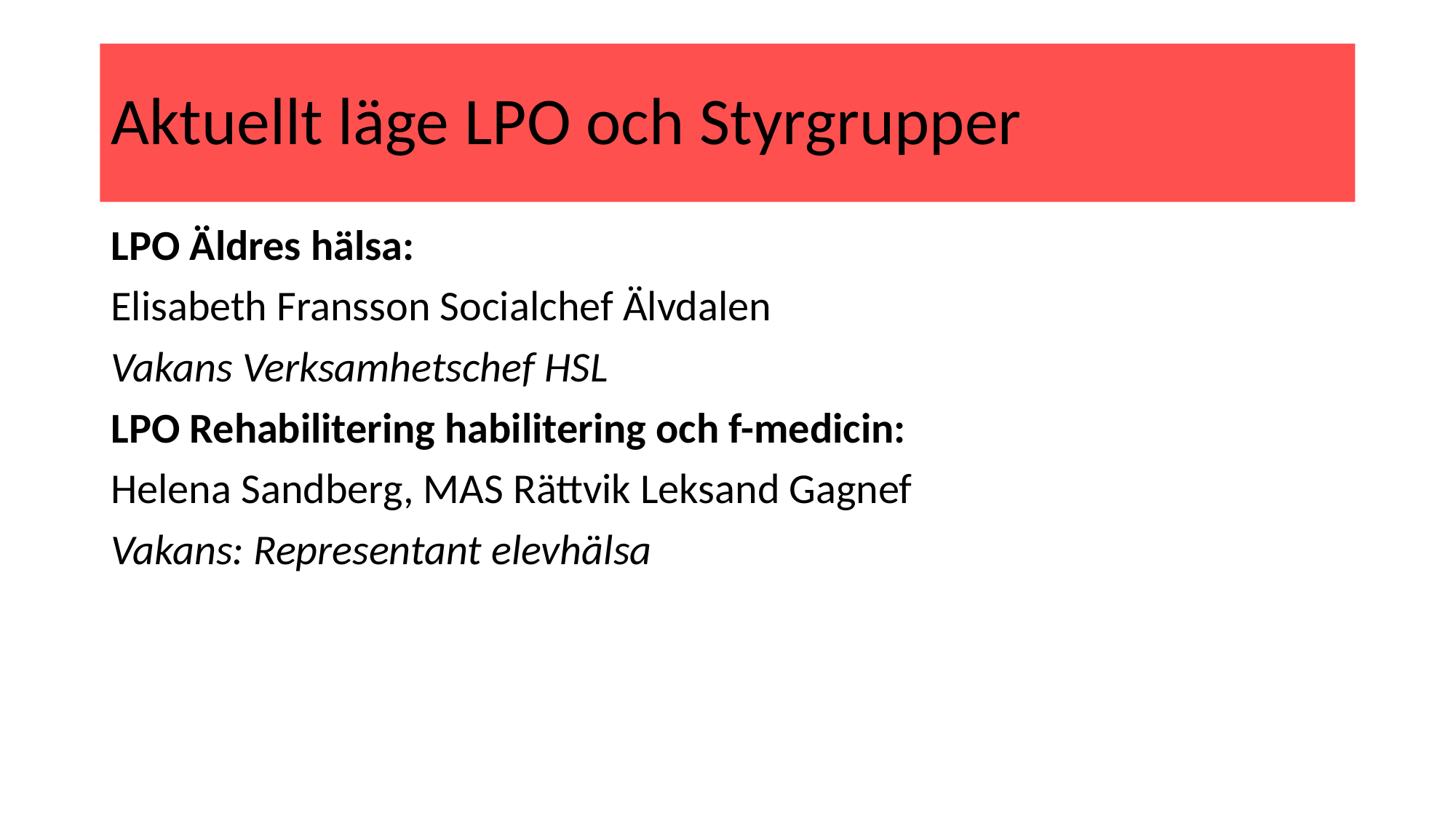

# Aktuellt läge LPO och Styrgrupper
LPO Äldres hälsa:
Elisabeth Fransson Socialchef Älvdalen
Vakans Verksamhetschef HSL
LPO Rehabilitering habilitering och f-medicin:
Helena Sandberg, MAS Rättvik Leksand Gagnef
Vakans: Representant elevhälsa